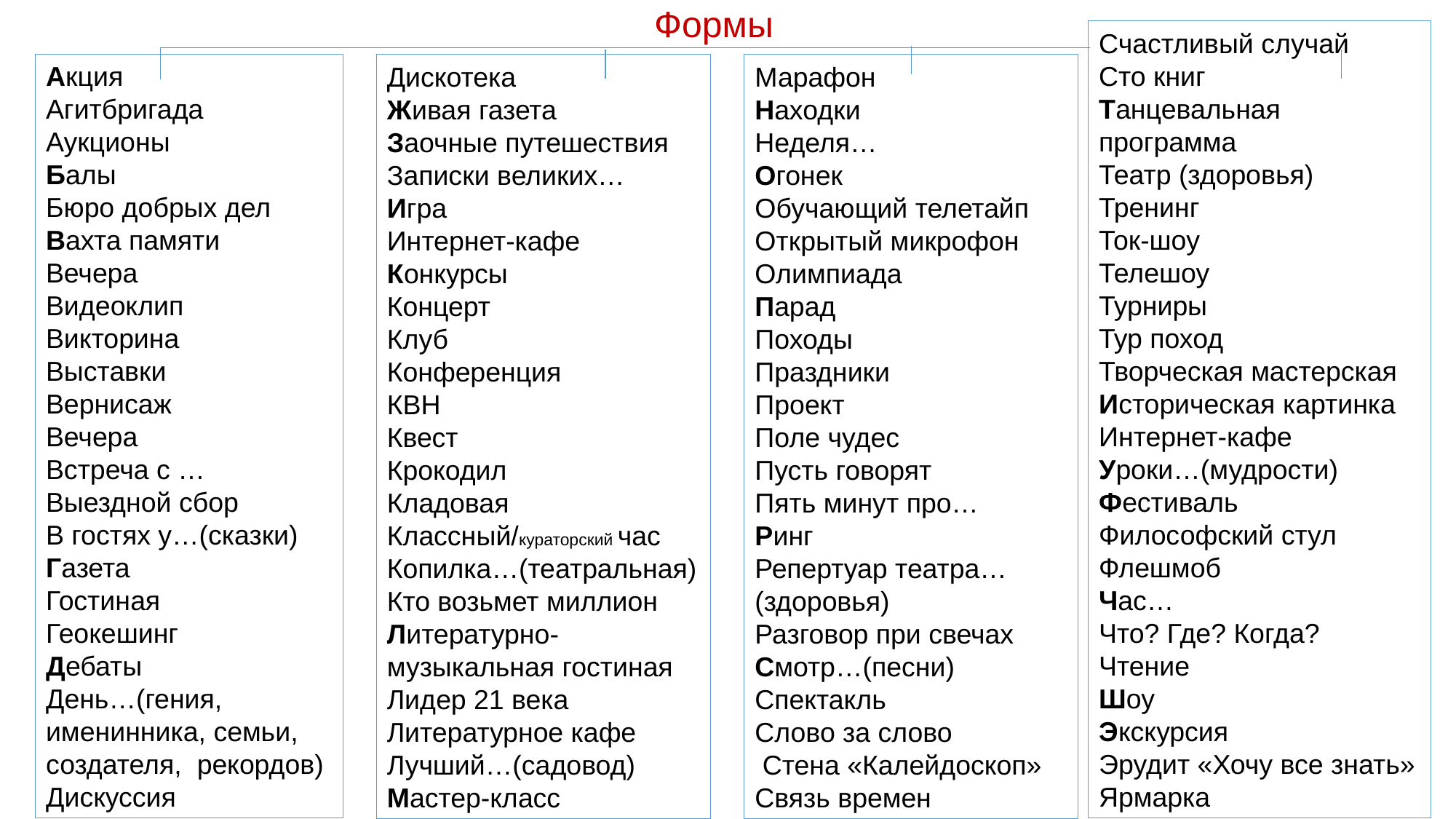

# Формы
Счастливый случай
Сто книг
Танцевальная программа
Театр (здоровья)
Тренинг
Ток-шоу
Телешоу
Турниры
Тур поход
Творческая мастерская
Историческая картинка
Интернет-кафе
Уроки…(мудрости)
Фестиваль
Философский стул
Флешмоб
Час…
Что? Где? Когда?
Чтение
Шоу
Экскурсия
Эрудит «Хочу все знать»
Ярмарка
Акция
Агитбригада
Аукционы
Балы
Бюро добрых дел
Вахта памяти
Вечера
Видеоклип
Викторина
Выставки
Вернисаж
Вечера
Встреча с …
Выездной сбор
В гостях у…(сказки)
Газета
Гостиная
Геокешинг
Дебаты
День…(гения, именинника, семьи, создателя,  рекордов)
Дискуссия
Дискотека
Живая газета
Заочные путешествия
Записки великих…
Игра
Интернет-кафе
Конкурсы
Концерт
Клуб
Конференция
КВН
Квест
Крокодил
Кладовая
Классный/кураторский час
Копилка…(театральная)
Кто возьмет миллион
Литературно-музыкальная гостиная
Лидер 21 века
Литературное кафе
Лучший…(садовод)
Мастер-класс
Марафон
Находки
Неделя…
Огонек
Обучающий телетайп
Открытый микрофон
Олимпиада
Парад
Походы
Праздники
Проект
Поле чудес
Пусть говорят
Пять минут про…
Ринг
Репертуар театра…(здоровья)
Разговор при свечах
Смотр…(песни)
Спектакль
Слово за слово
 Стена «Калейдоскоп»
Связь времен